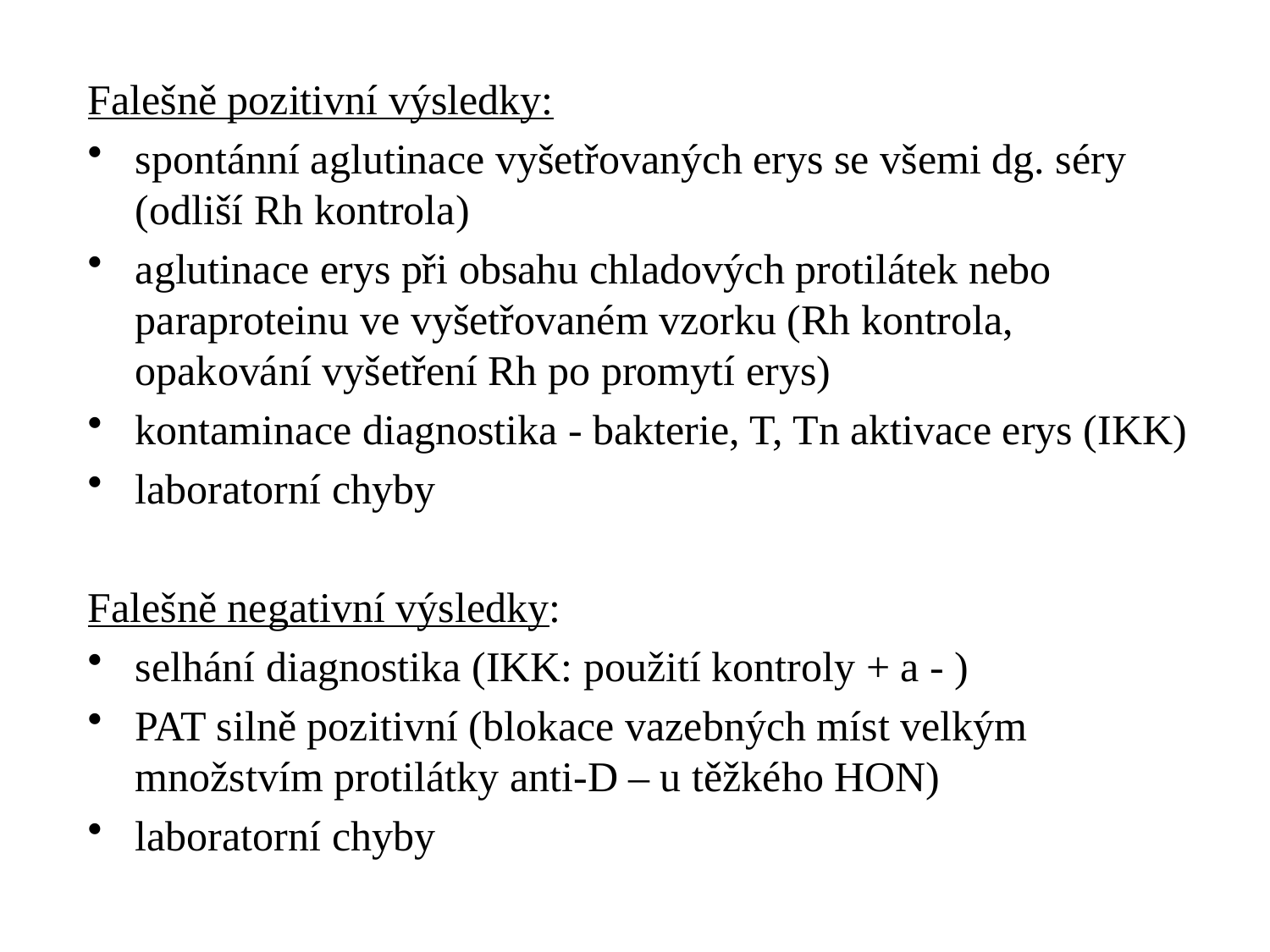

Falešně pozitivní výsledky:
spontánní aglutinace vyšetřovaných erys se všemi dg. séry (odliší Rh kontrola)
aglutinace erys při obsahu chladových protilátek nebo paraproteinu ve vyšetřovaném vzorku (Rh kontrola, opakování vyšetření Rh po promytí erys)
kontaminace diagnostika - bakterie, T, Tn aktivace erys (IKK)
laboratorní chyby

Falešně negativní výsledky:
selhání diagnostika (IKK: použití kontroly + a - )
PAT silně pozitivní (blokace vazebných míst velkým množstvím protilátky anti-D – u těžkého HON)
laboratorní chyby